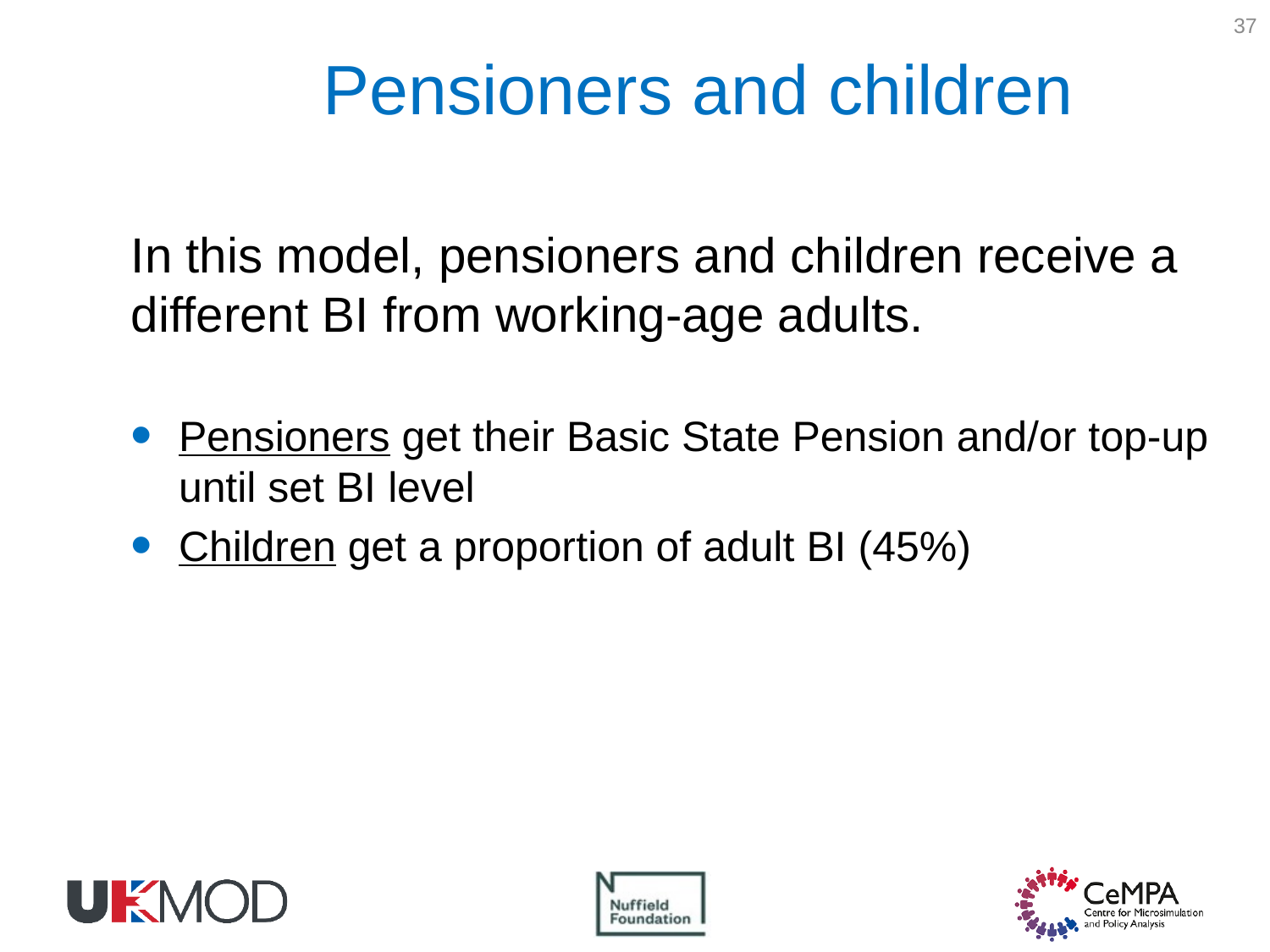

37
Pensioners and children

In this model, pensioners and children receive a different BI from working-age adults.

Pensioners get their Basic State Pension and/or top-up until set BI level
Children get a proportion of adult BI (45%)